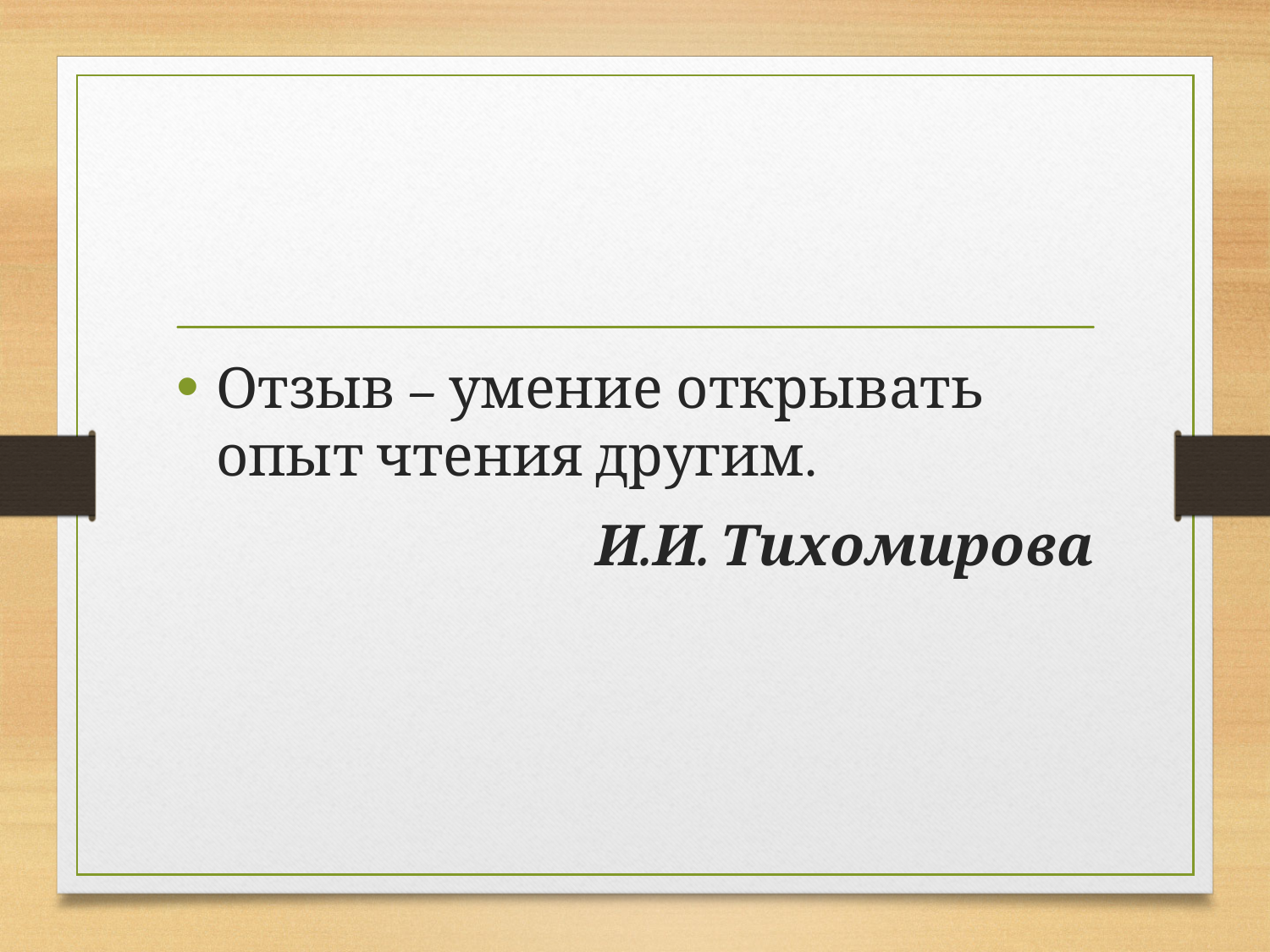

#
Отзыв – умение открывать опыт чтения другим.
И.И. Тихомирова